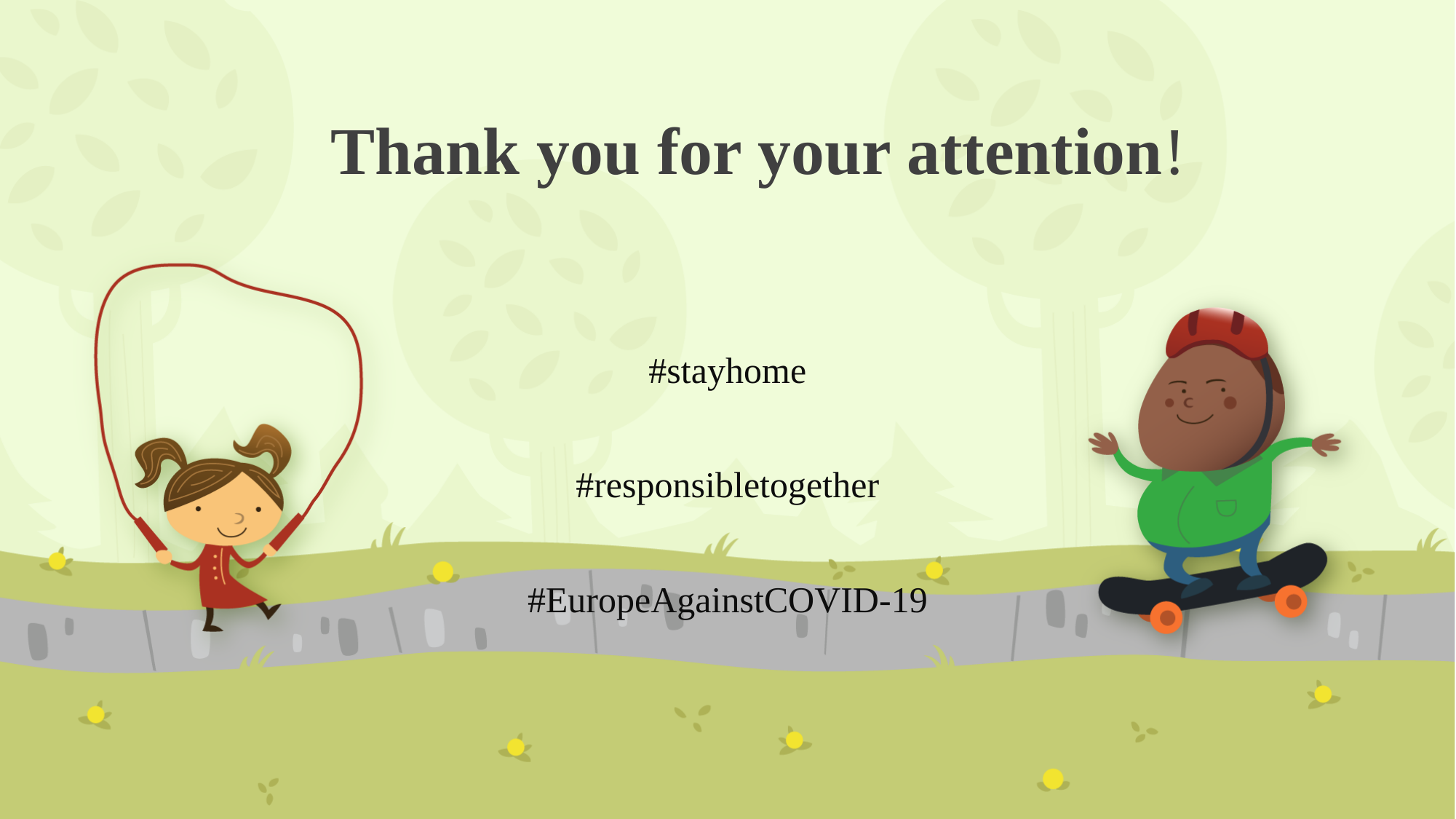

# Thank you for your attention!

#stayhome

#responsibletogether

#EuropeAgainstCOVID-19